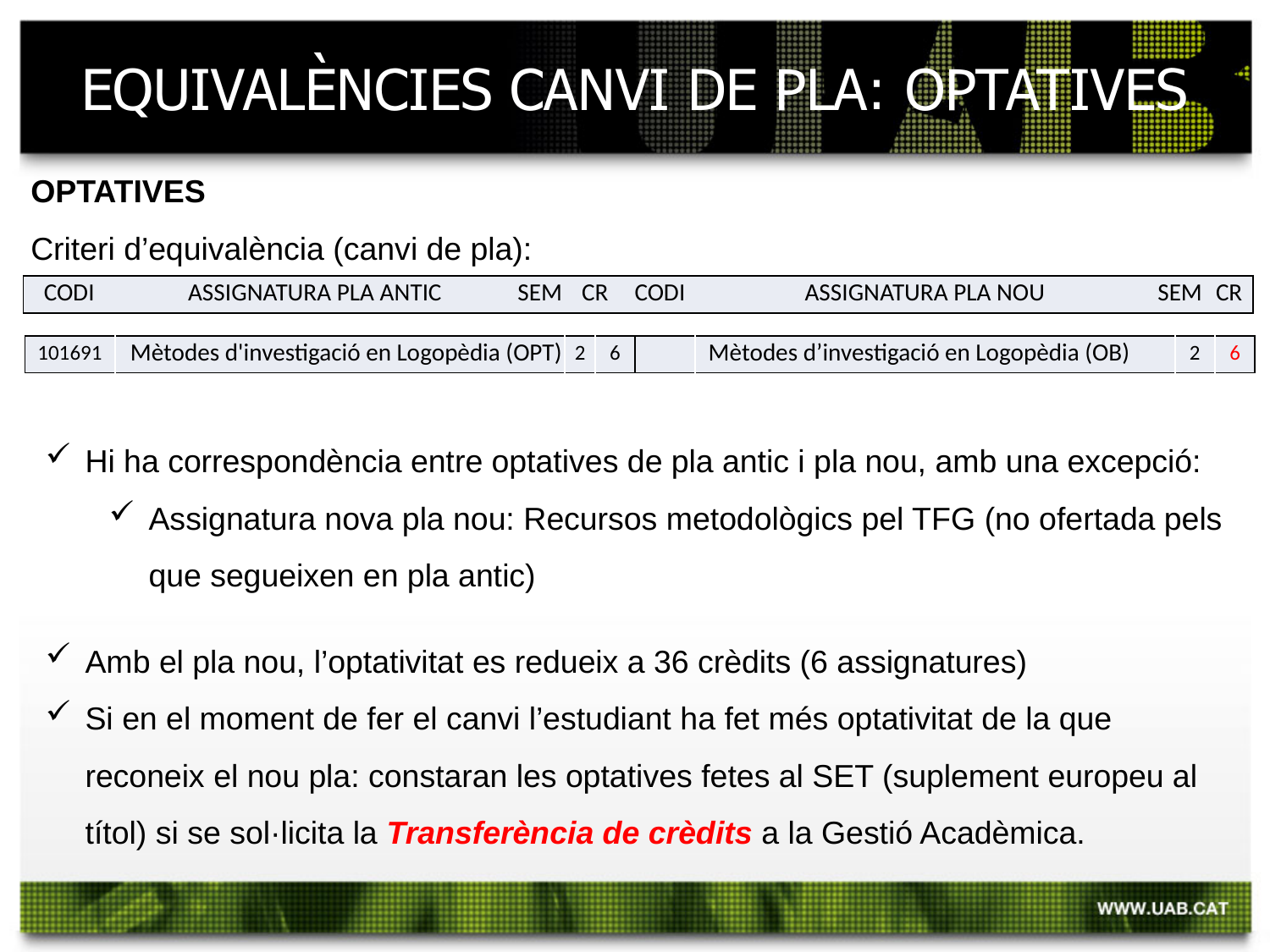

# EQUIVALÈNCIES CANVI DE PLA: OPTATIVES
OPTATIVES
Criteri d’equivalència (canvi de pla):
| CODI | ASSIGNATURA PLA ANTIC | SEM | CR | CODI | ASSIGNATURA PLA NOU | SEM | CR |
| --- | --- | --- | --- | --- | --- | --- | --- |
| 101691 | Mètodes d'investigació en Logopèdia (OPT) | 2 | 6 |  | Mètodes d’investigació en Logopèdia (OB) | 2 | 6 |
| --- | --- | --- | --- | --- | --- | --- | --- |
Hi ha correspondència entre optatives de pla antic i pla nou, amb una excepció:
Assignatura nova pla nou: Recursos metodològics pel TFG (no ofertada pels que segueixen en pla antic)
Amb el pla nou, l’optativitat es redueix a 36 crèdits (6 assignatures)
Si en el moment de fer el canvi l’estudiant ha fet més optativitat de la que reconeix el nou pla: constaran les optatives fetes al SET (suplement europeu al títol) si se sol·licita la Transferència de crèdits a la Gestió Acadèmica.